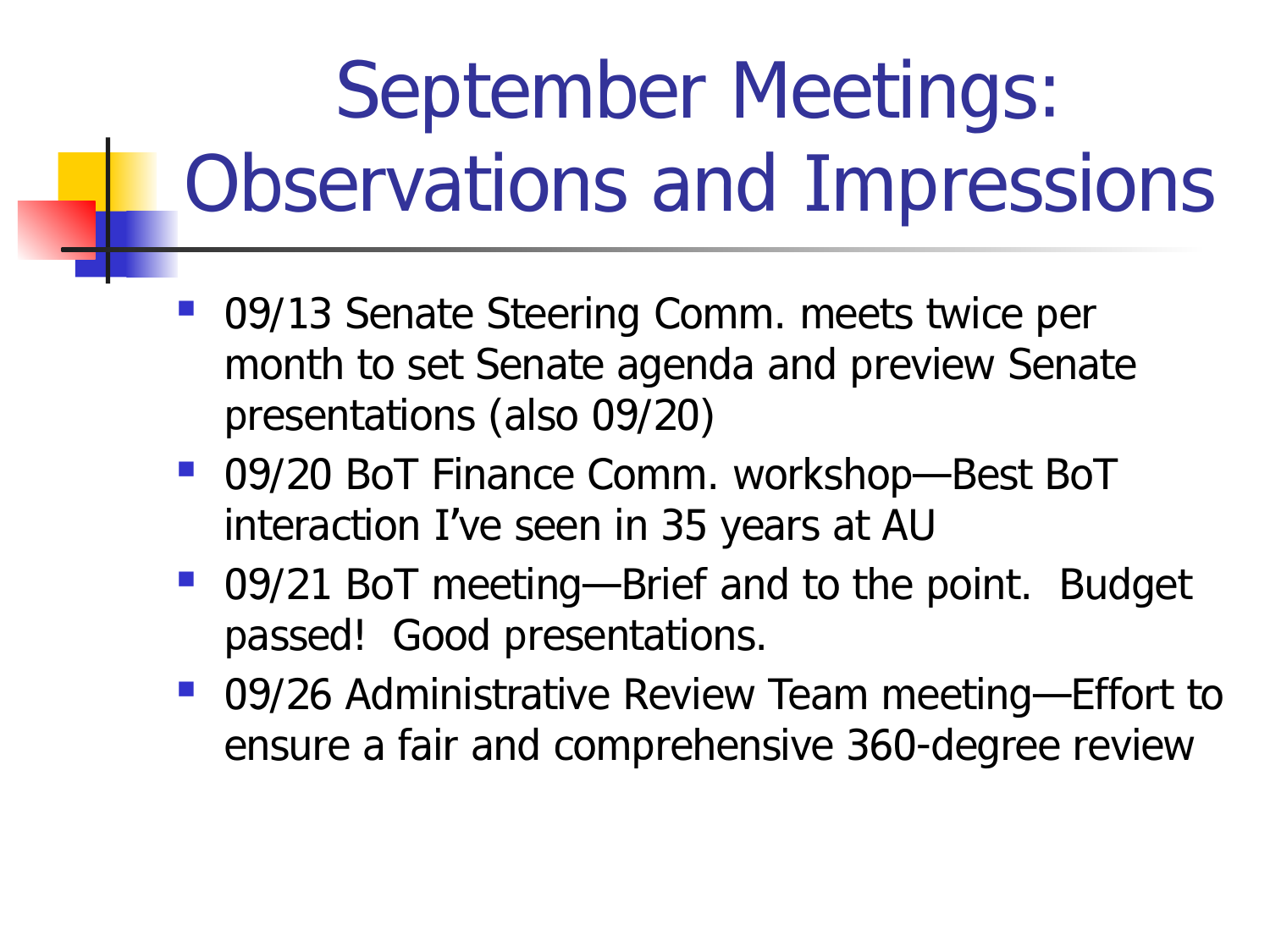

# September Meetings: Observations and Impressions
09/13 Senate Steering Comm. meets twice per month to set Senate agenda and preview Senate presentations (also 09/20)
09/20 BoT Finance Comm. workshop—Best BoT interaction I’ve seen in 35 years at AU
09/21 BoT meeting—Brief and to the point.  Budget passed!  Good presentations.
09/26 Administrative Review Team meeting—Effort to ensure a fair and comprehensive 360-degree review